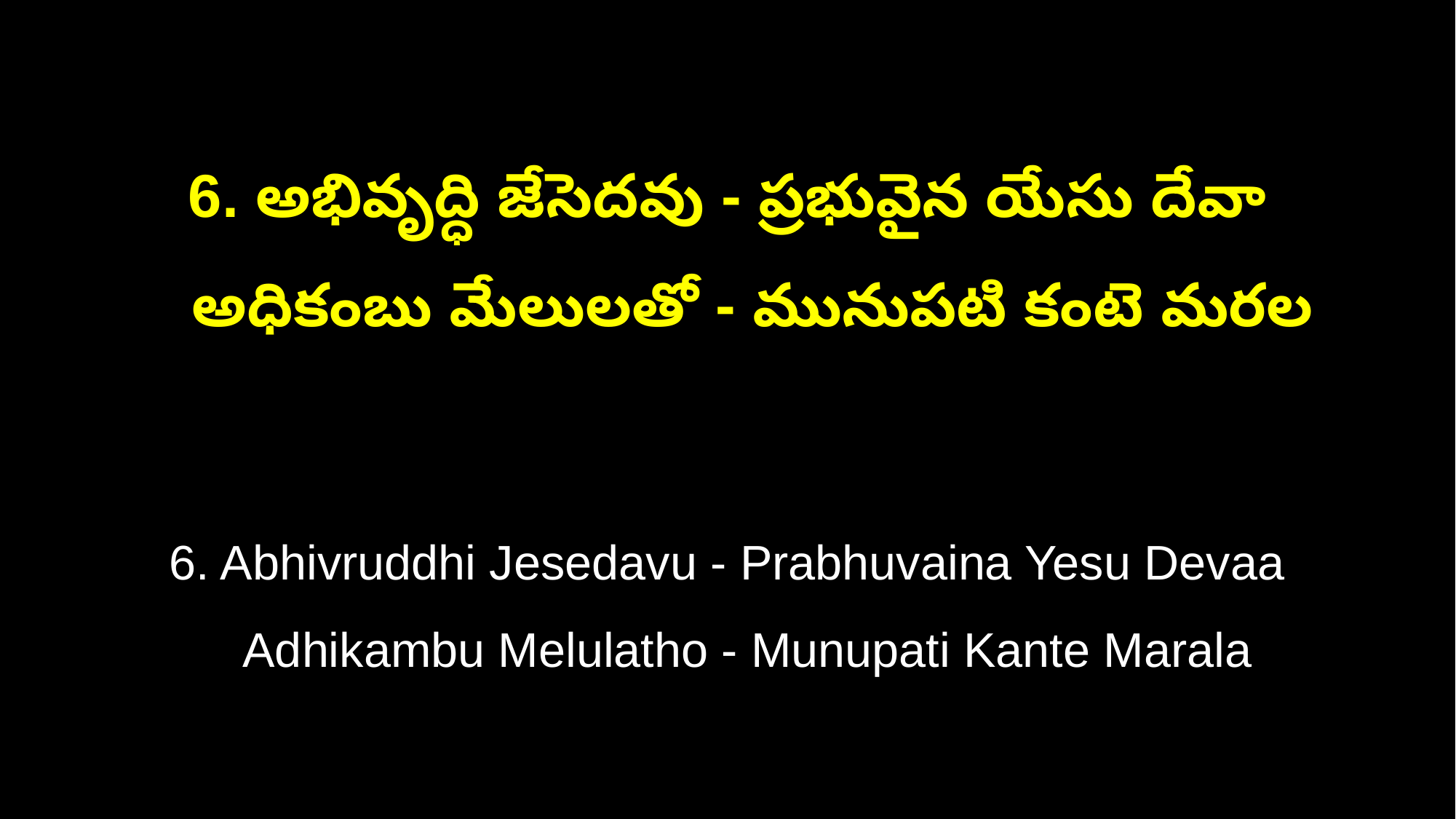

6. అభివృద్ధి జేసెదవు - ప్రభువైన యేసు దేవా
   అధికంబు మేలులతో - మునుపటి కంటె మరల
6. Abhivruddhi Jesedavu - Prabhuvaina Yesu Devaa
   Adhikambu Melulatho - Munupati Kante Marala